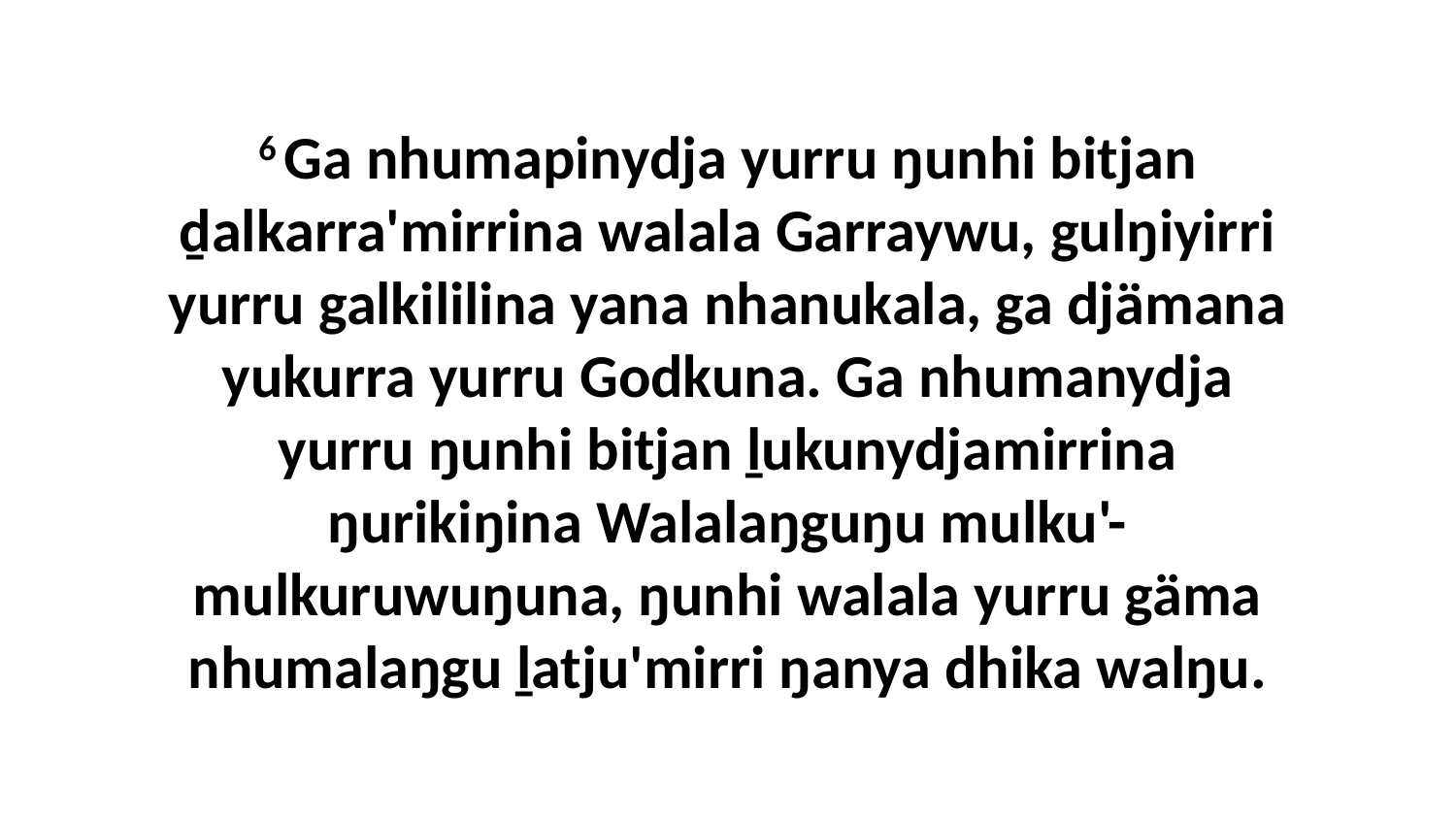

6 Ga nhumapinydja yurru ŋunhi bitjan ḏalkarra'mirrina walala Garraywu, gulŋiyirri yurru galkililina yana nhanukala, ga djämana yukurra yurru Godkuna. Ga nhumanydja yurru ŋunhi bitjan ḻukunydjamirrina ŋurikiŋina Walalaŋguŋu mulku'-mulkuruwuŋuna, ŋunhi walala yurru gäma nhumalaŋgu ḻatju'mirri ŋanya dhika walŋu.